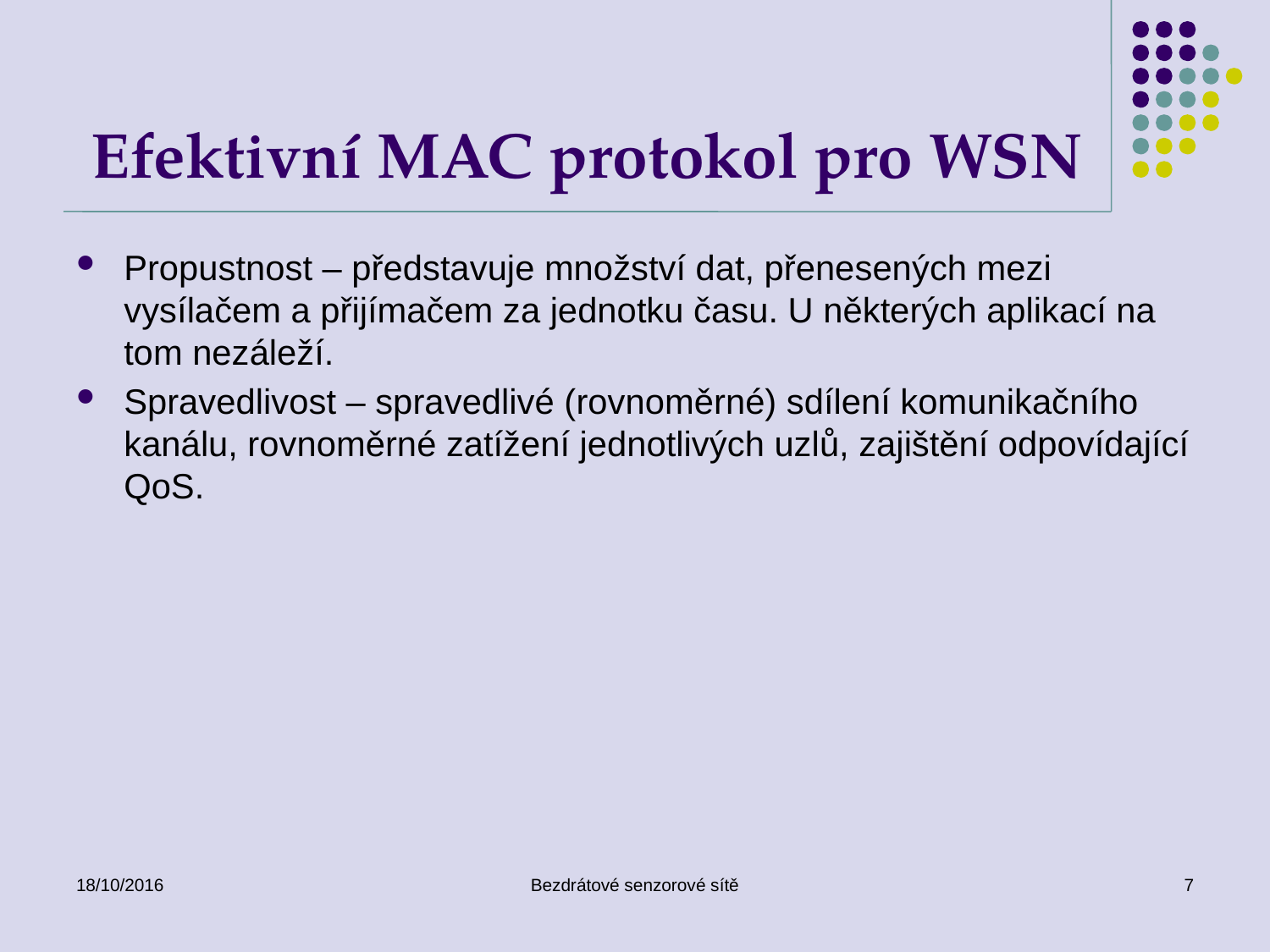

# Efektivní MAC protokol pro WSN
Propustnost – představuje množství dat, přenesených mezi vysílačem a přijímačem za jednotku času. U některých aplikací na tom nezáleží.
Spravedlivost – spravedlivé (rovnoměrné) sdílení komunikačního kanálu, rovnoměrné zatížení jednotlivých uzlů, zajištění odpovídající QoS.

18/10/2016
Bezdrátové senzorové sítě
7